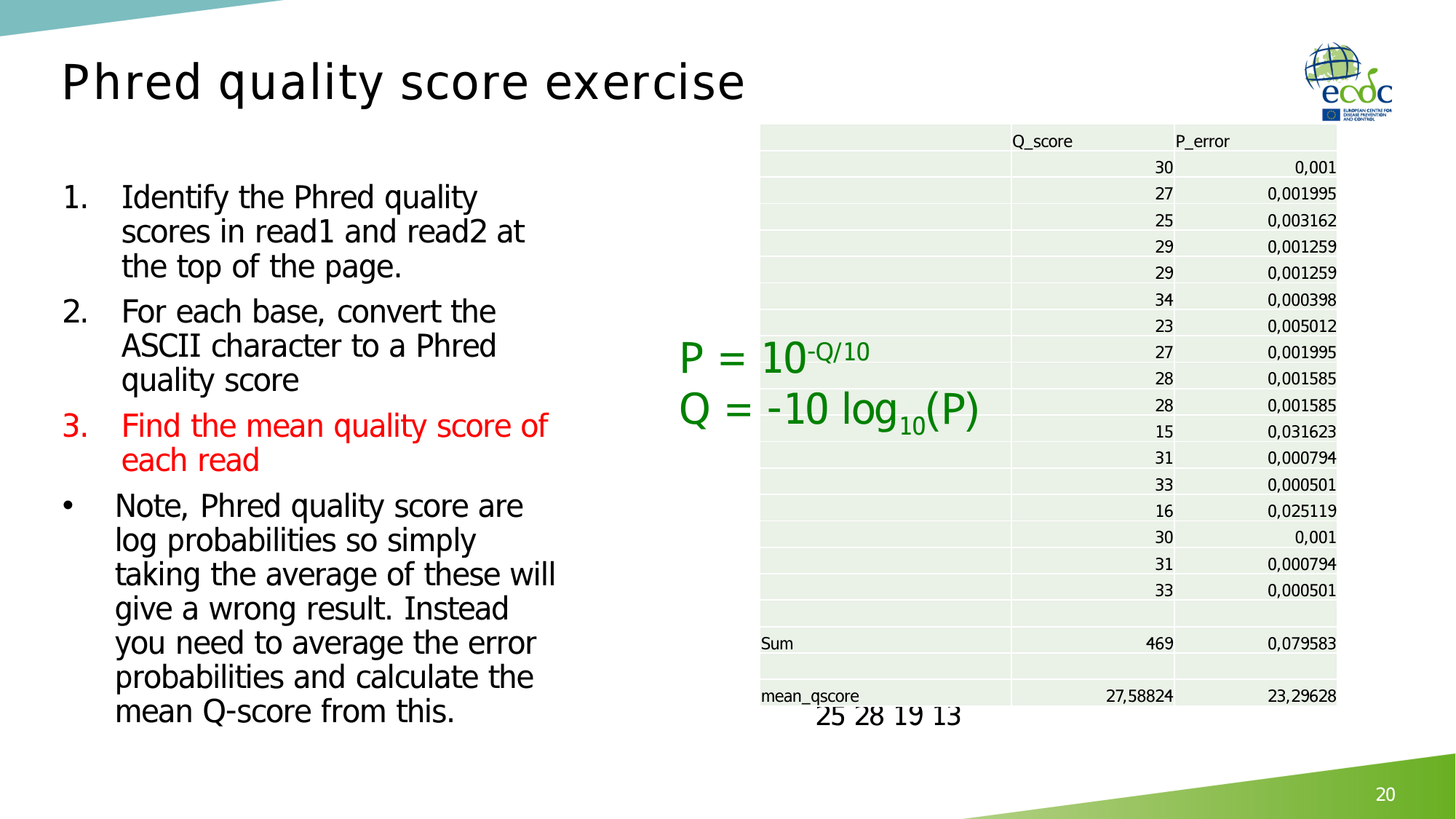

# Phred quality score exercise
|  | Q\_score | P\_error |
| --- | --- | --- |
|  | 30 | 0,001 |
|  | 27 | 0,001995 |
|  | 25 | 0,003162 |
|  | 29 | 0,001259 |
|  | 29 | 0,001259 |
|  | 34 | 0,000398 |
|  | 23 | 0,005012 |
|  | 27 | 0,001995 |
|  | 28 | 0,001585 |
|  | 28 | 0,001585 |
|  | 15 | 0,031623 |
|  | 31 | 0,000794 |
|  | 33 | 0,000501 |
|  | 16 | 0,025119 |
|  | 30 | 0,001 |
|  | 31 | 0,000794 |
|  | 33 | 0,000501 |
|  |  |  |
| Sum | 469 | 0,079583 |
|  |  |  |
| mean\_qscore | 27,58824 | 23,29628 |
Identify the Phred quality scores in read1 and read2 at the top of the page.
For each base, convert the ASCII character to a Phred quality score
Find the mean quality score of each read
Note, Phred quality score are log probabilities so simply taking the average of these will give a wrong result. Instead you need to average the error probabilities and calculate the mean Q-score from this.

@read1
ACGTGAGTCTAGCTAGCTAG
+
?<:>>C8<==0@B1?@B
30 27 25 29 29 34 23 27 28 28 15 31 33 16 30 31 33

@read2
CGTAGCTAGCTAGCTAGCTA
+
77<<7774:=4.4:=4.
22 22 27 27 22 22 22 19 25 28 19 13 19 25 28 19 13

P = 10-Q/10
Q = -10 log10(P)

20